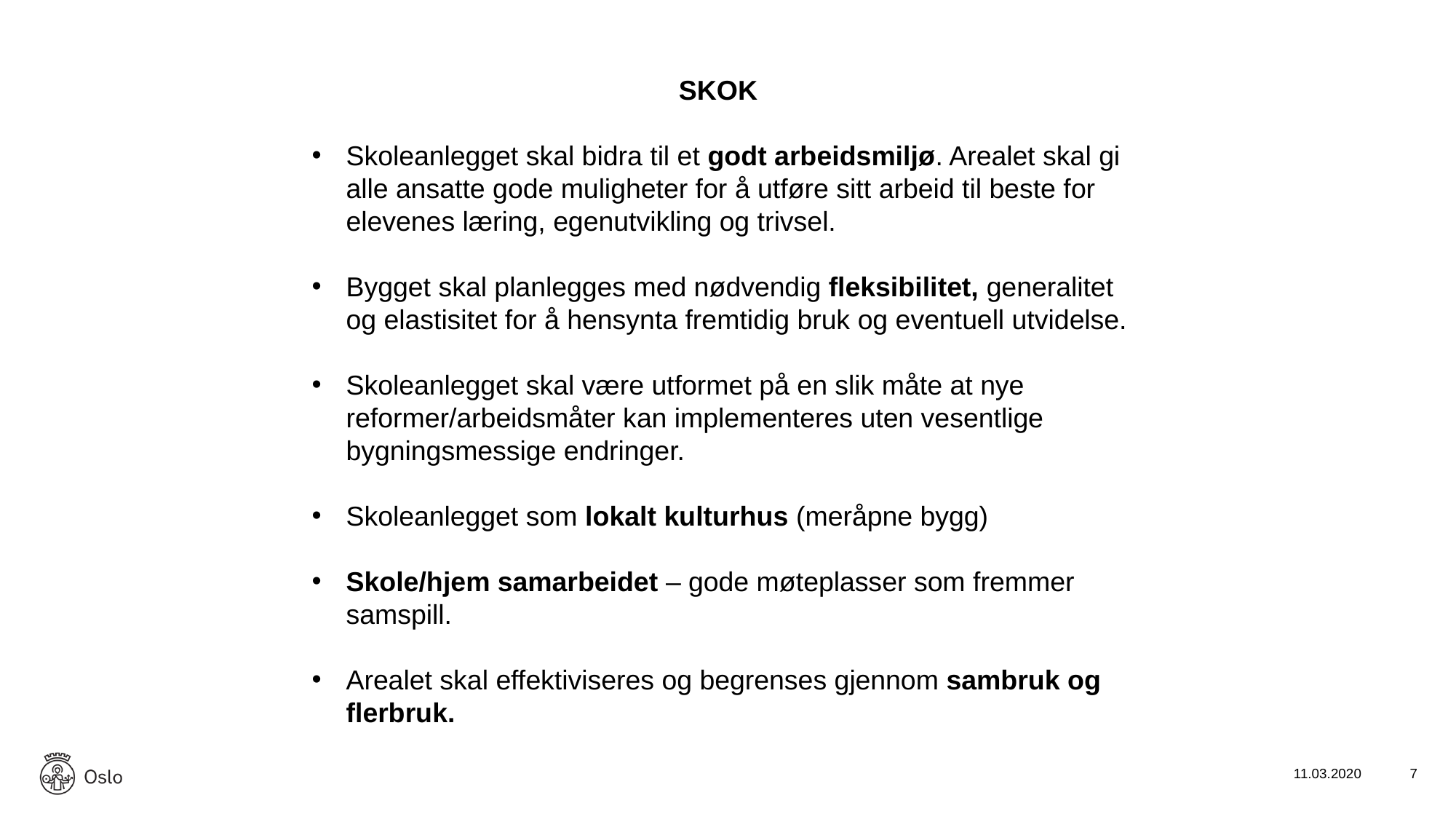

SKOK

Skoleanlegget skal bidra til et godt arbeidsmiljø. Arealet skal gi alle ansatte gode muligheter for å utføre sitt arbeid til beste for elevenes læring, egenutvikling og trivsel.

Bygget skal planlegges med nødvendig fleksibilitet, generalitet og elastisitet for å hensynta fremtidig bruk og eventuell utvidelse.

Skoleanlegget skal være utformet på en slik måte at nye reformer/arbeidsmåter kan implementeres uten vesentlige bygningsmessige endringer.

Skoleanlegget som lokalt kulturhus (meråpne bygg)

Skole/hjem samarbeidet – gode møteplasser som fremmer samspill.

Arealet skal effektiviseres og begrenses gjennom sambruk og flerbruk.

11.03.2020
7